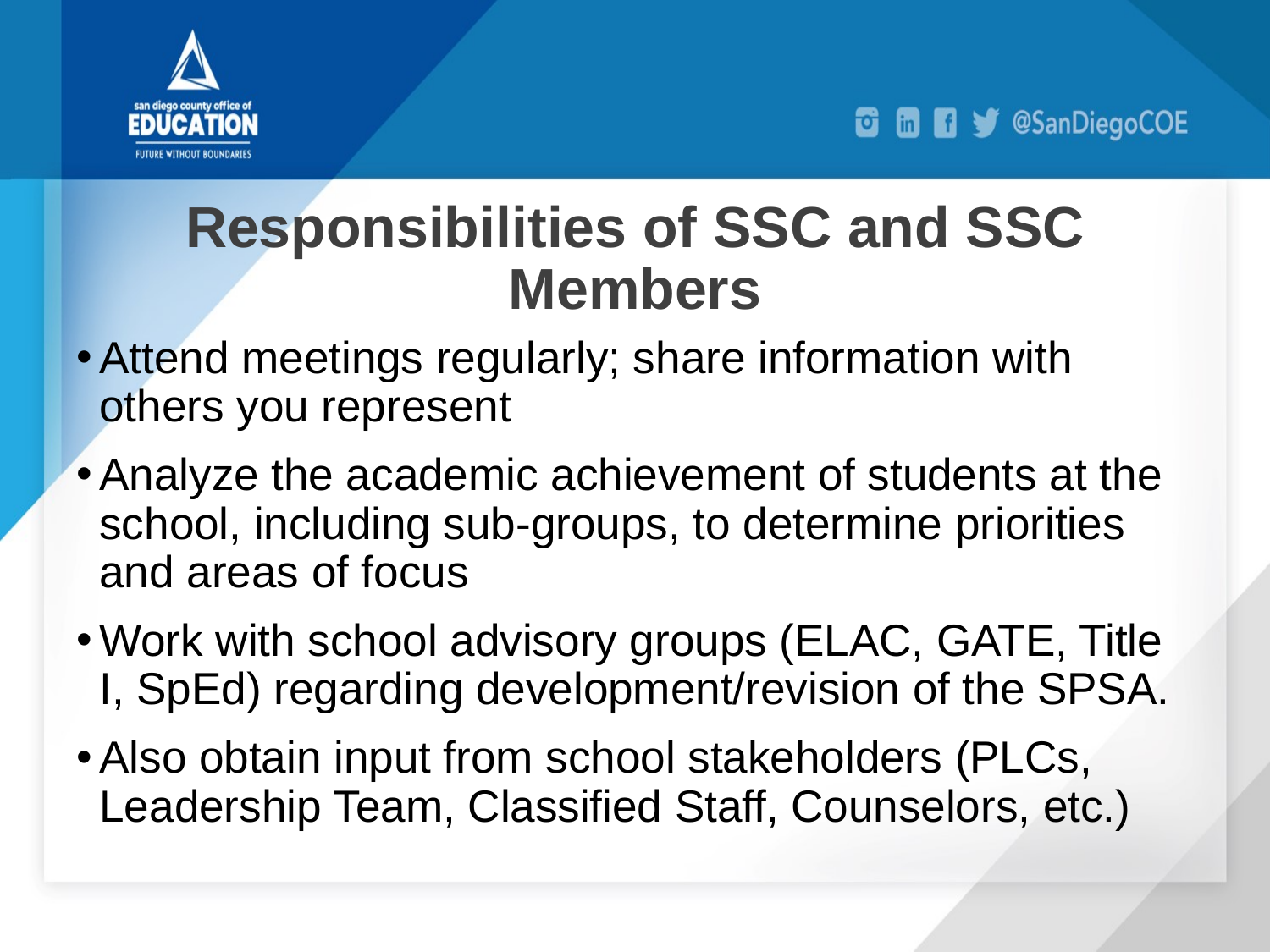

# Responsibilities of SSC and SSC Members
Attend meetings regularly; share information with others you represent
Analyze the academic achievement of students at the school, including sub-groups, to determine priorities and areas of focus
Work with school advisory groups (ELAC, GATE, Title I, SpEd) regarding development/revision of the SPSA.
Also obtain input from school stakeholders (PLCs, Leadership Team, Classified Staff, Counselors, etc.)